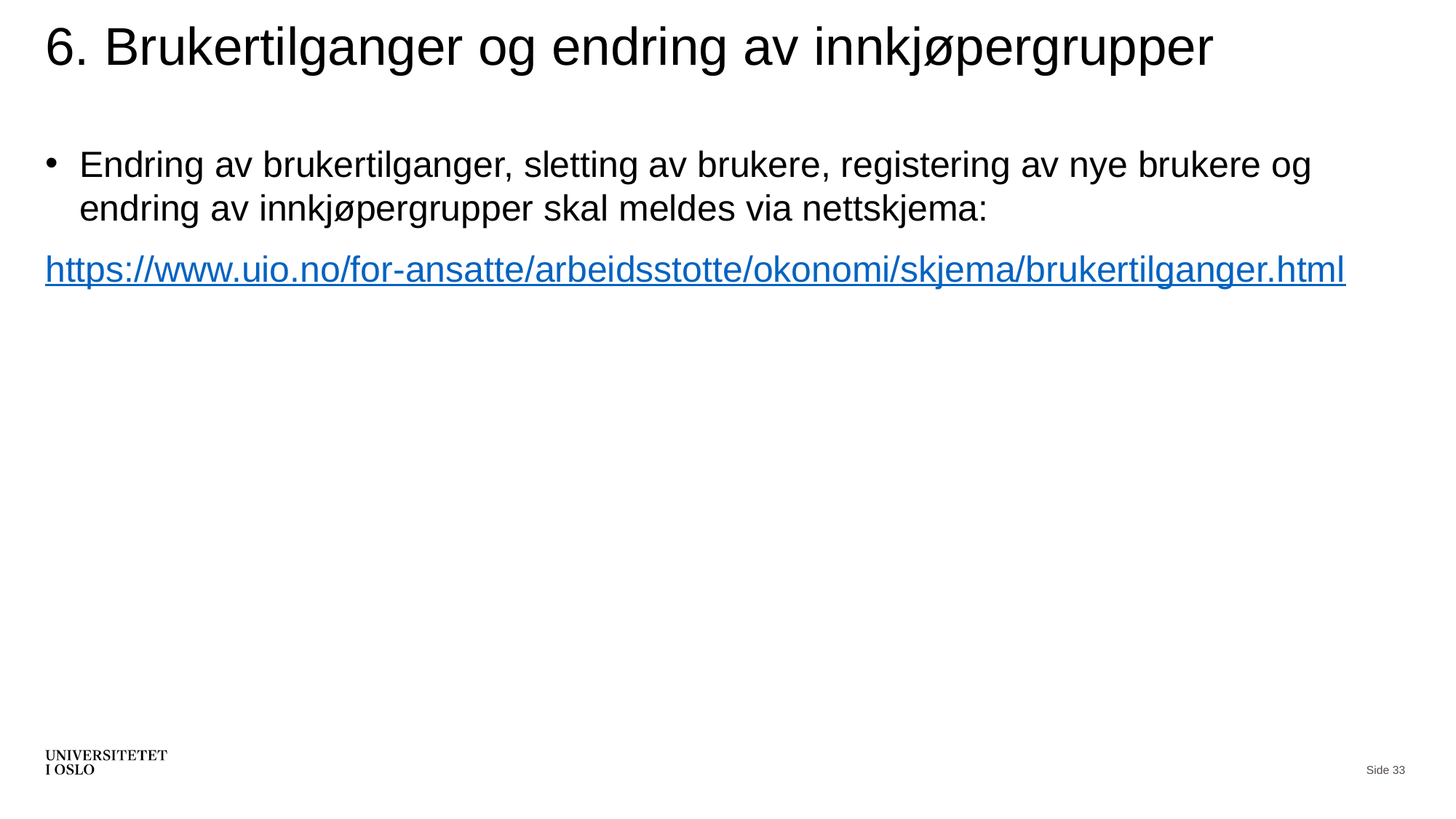

# 6. Brukertilganger og endring av innkjøpergrupper
Endring av brukertilganger, sletting av brukere, registering av nye brukere og endring av innkjøpergrupper skal meldes via nettskjema:
https://www.uio.no/for-ansatte/arbeidsstotte/okonomi/skjema/brukertilganger.html

Side 33